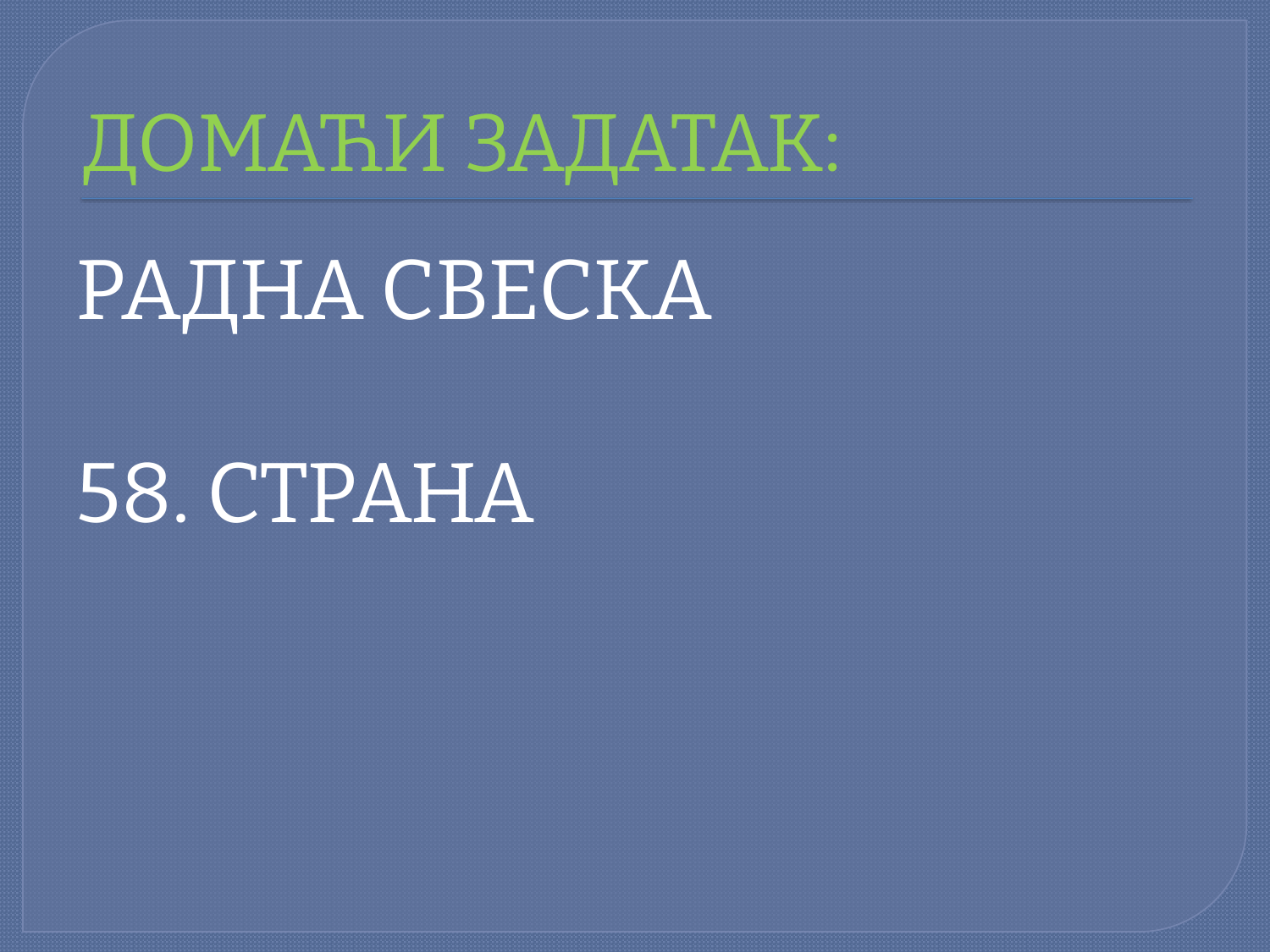

# ДОМАЋИ ЗАДАТАК:
РАДНА СВЕСКА

58. СТРАНА